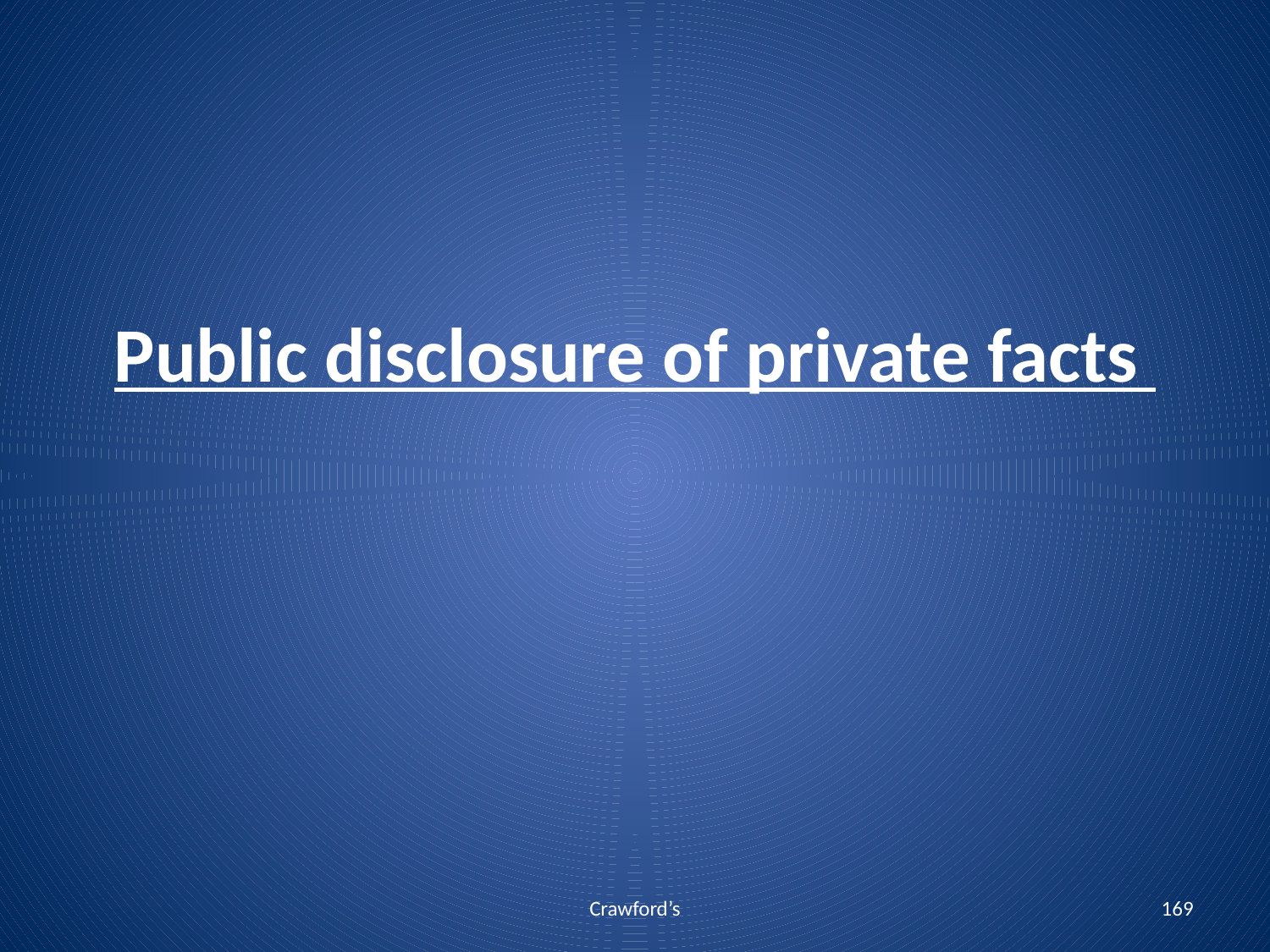

# Public disclosure of private facts

Crawford’s
169